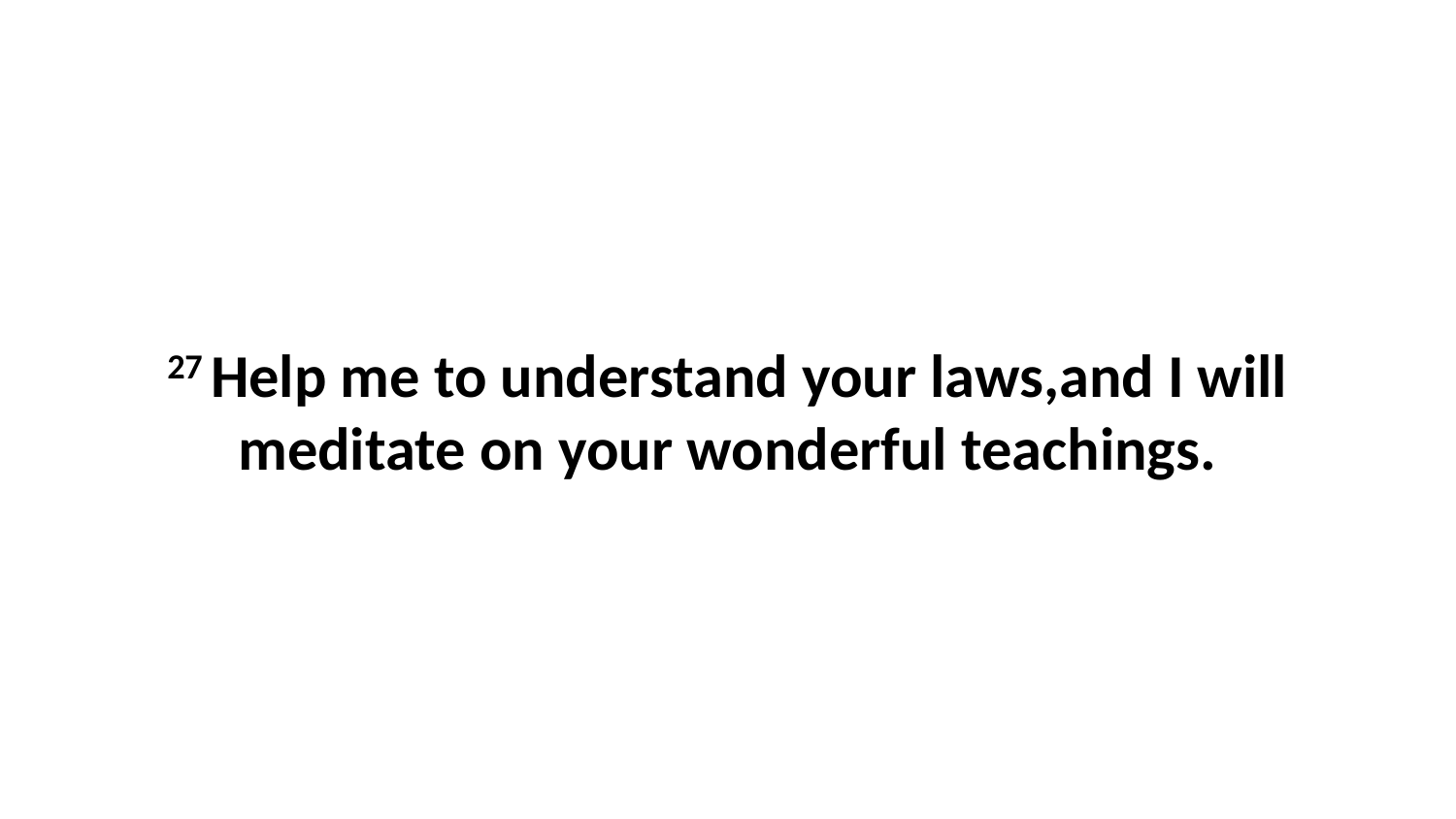

27 Help me to understand your laws,and I will meditate on your wonderful teachings.